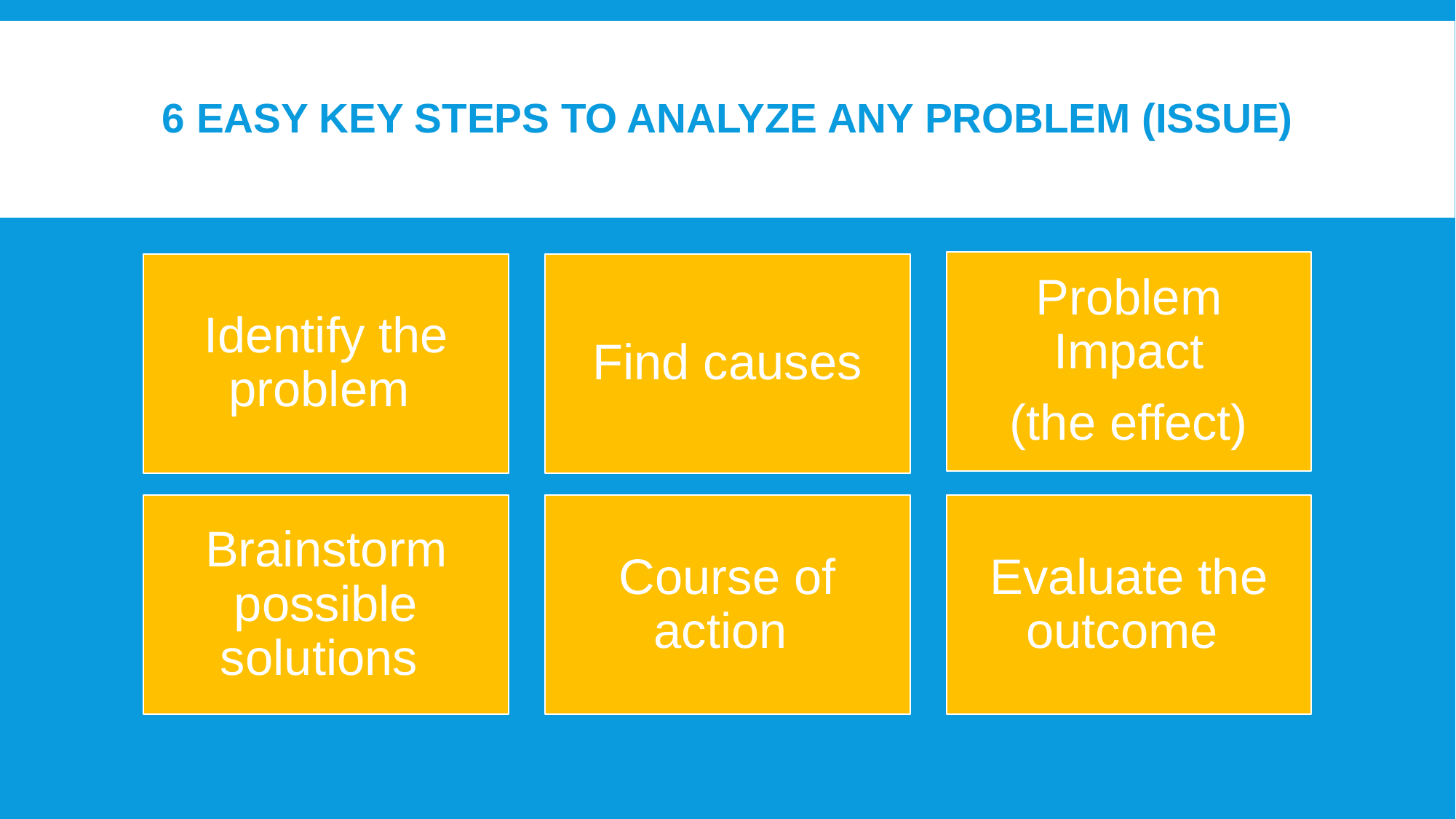

# 6 Easy key Steps to Analyze Any Problem (issue)
Identify the problem
Find causes
Brainstorm possible solutions
Course of action
Evaluate the outcome
Problem Impact
(the effect)